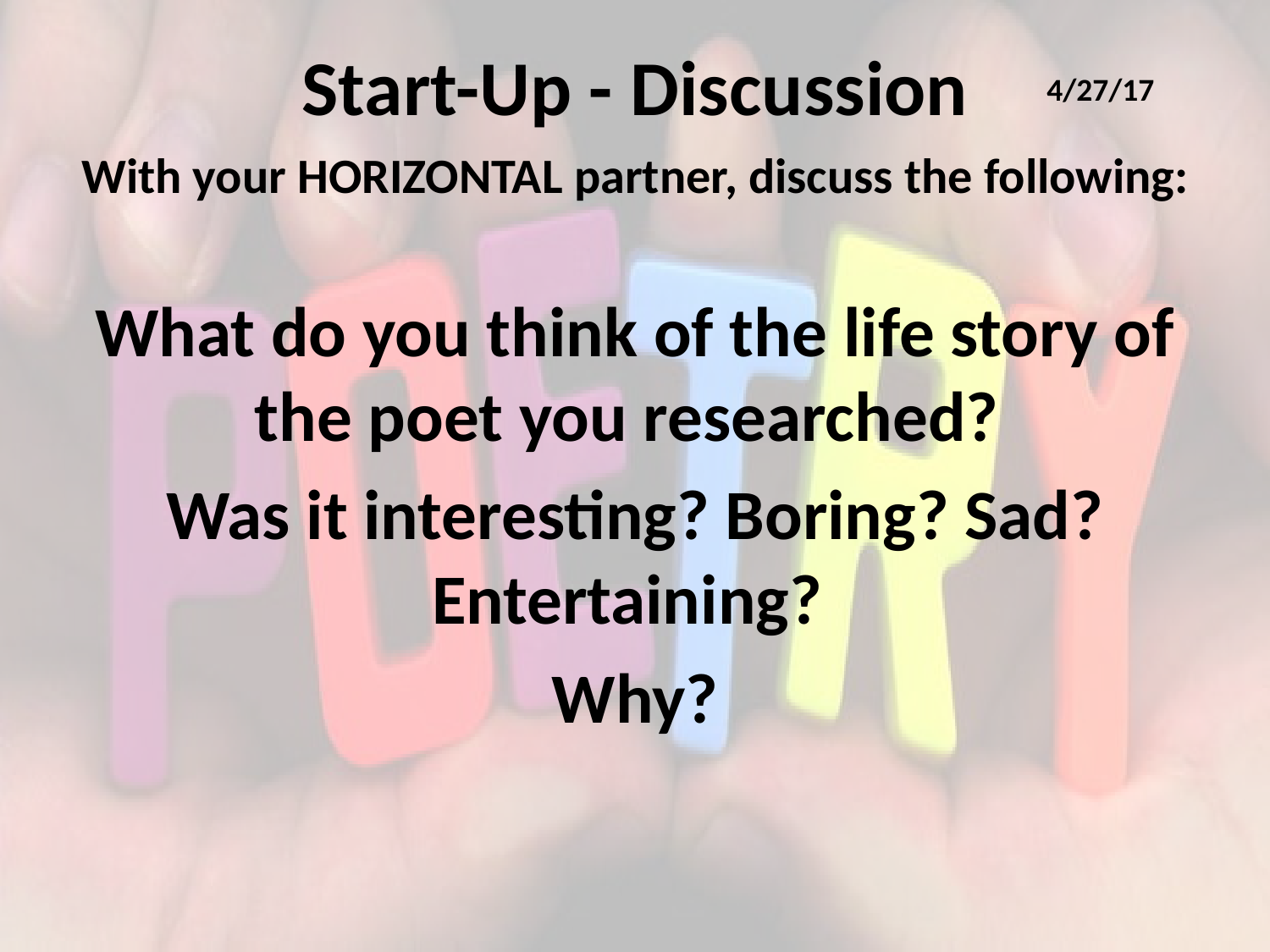

# Start-Up - Discussion
4/27/17
With your HORIZONTAL partner, discuss the following:

What do you think of the life story of the poet you researched?
Was it interesting? Boring? Sad? Entertaining?
Why?